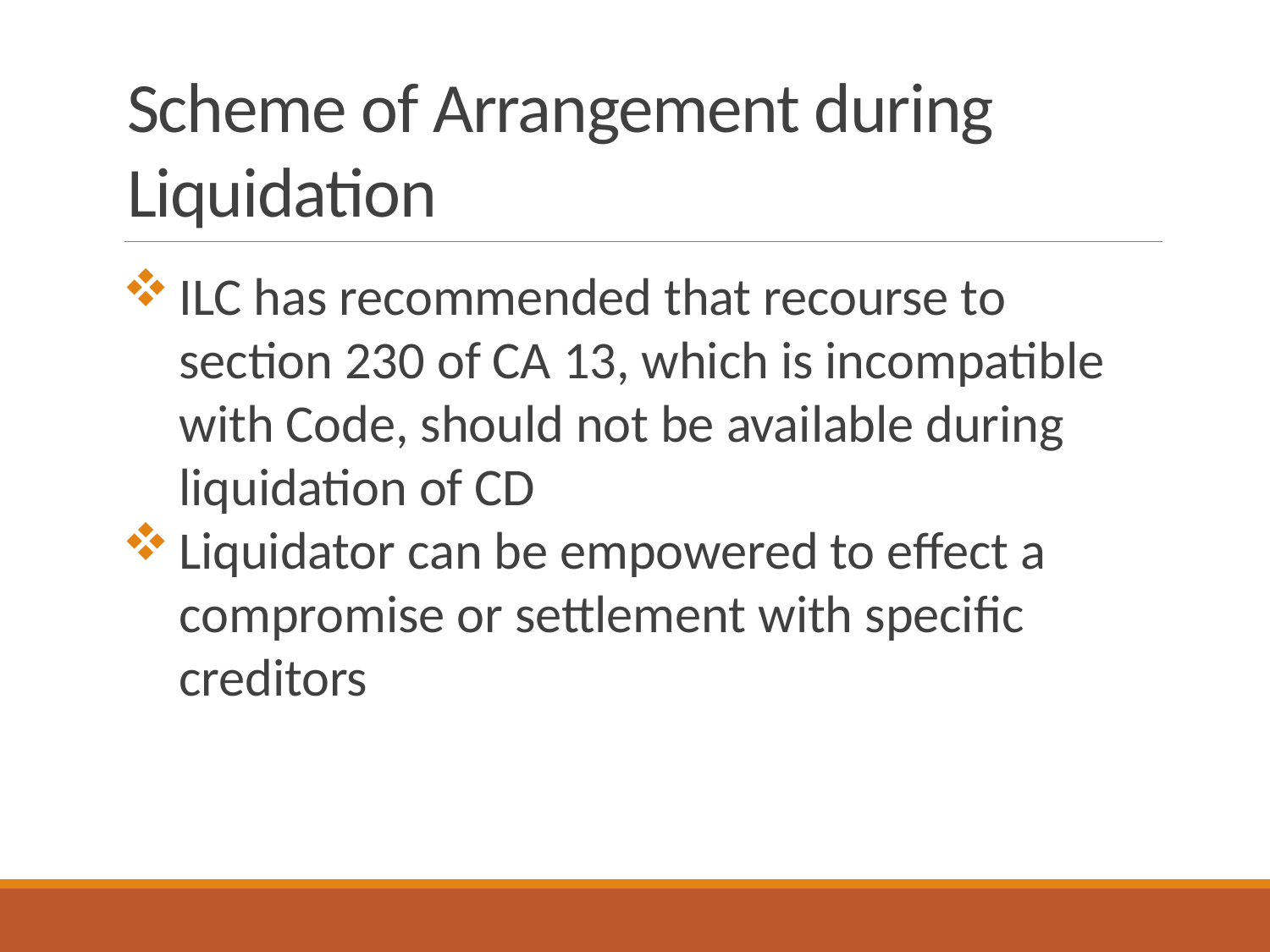

# Scheme of Arrangement during Liquidation
ILC has recommended that recourse to section 230 of CA 13, which is incompatible with Code, should not be available during liquidation of CD
Liquidator can be empowered to effect a compromise or settlement with specific creditors